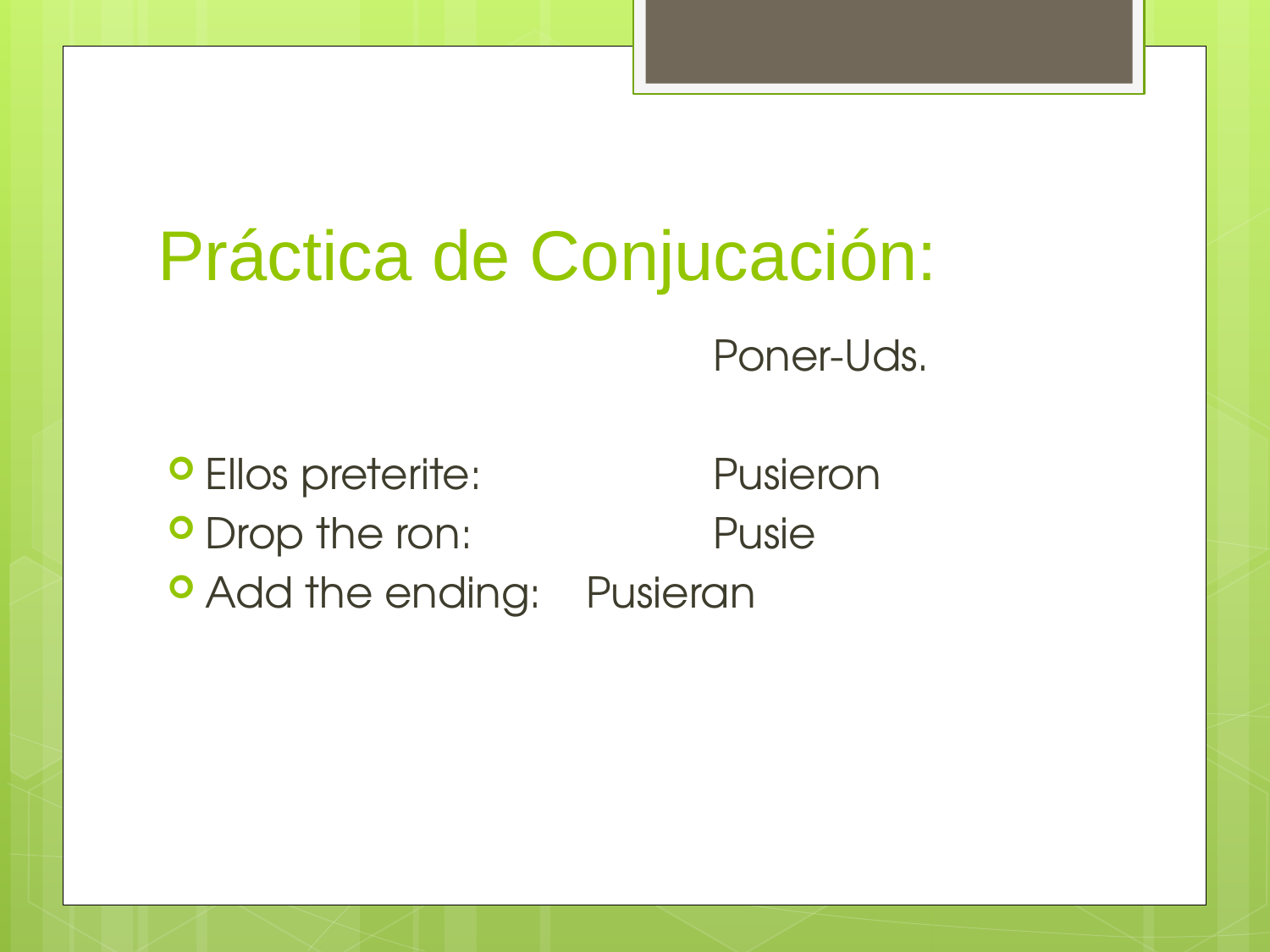

# Práctica de Conjucación:
					Poner-Uds.

Ellos preterite:  		Pusieron
Drop the ron:		Pusie
Add the ending:	Pusieran